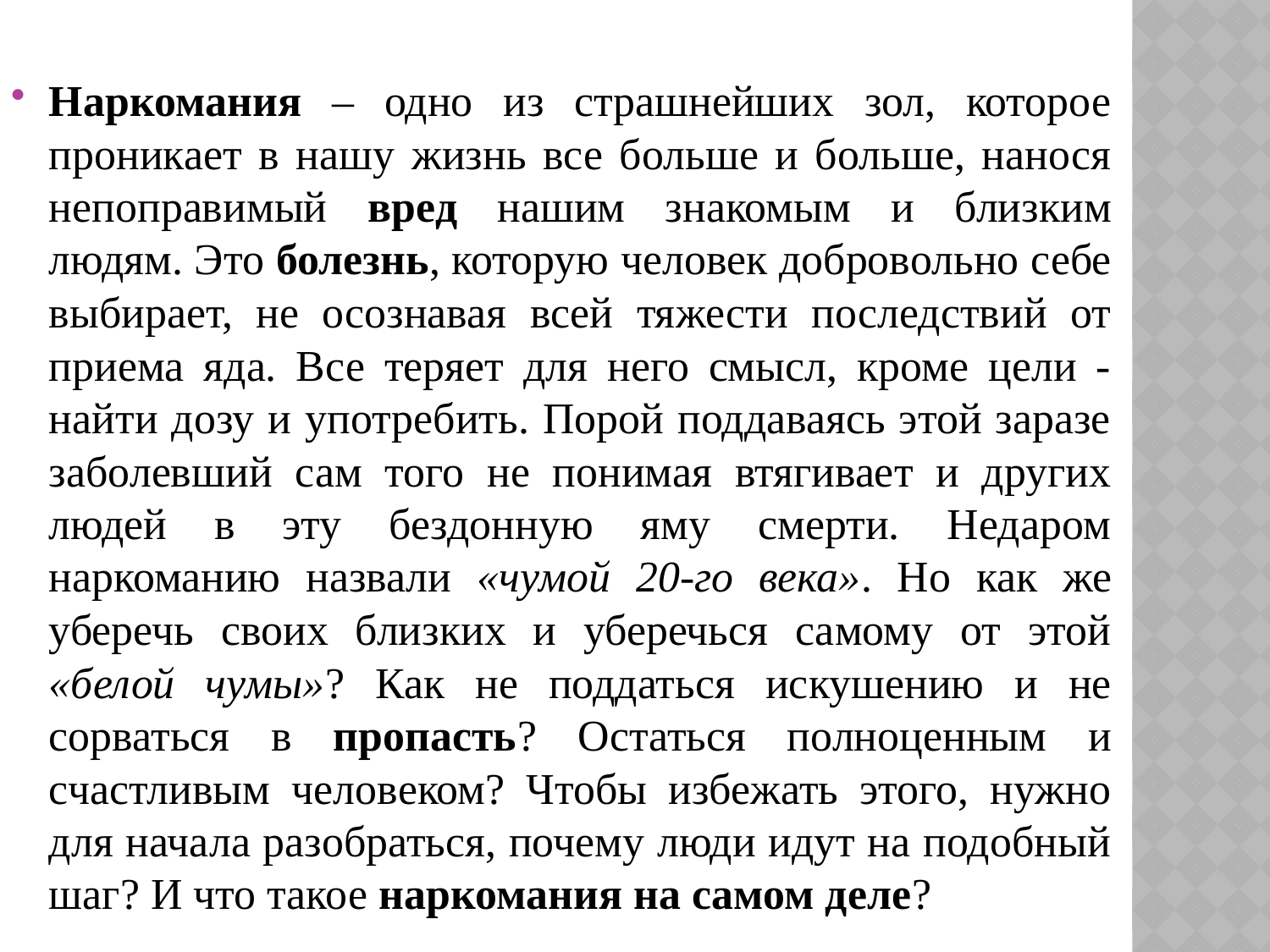

#
Наркомания – одно из страшнейших зол, которое проникает в нашу жизнь все больше и больше, нанося непоправимый вред нашим знакомым и близким людям. Это болезнь, которую человек добровольно себе выбирает, не осознавая всей тяжести последствий от приема яда. Все теряет для него смысл, кроме цели - найти дозу и употребить. Порой поддаваясь этой заразе заболевший сам того не понимая втягивает и других людей в эту бездонную яму смерти. Недаром наркоманию назвали «чумой 20-го века». Но как же уберечь своих близких и уберечься самому от этой «белой чумы»? Как не поддаться искушению и не сорваться в пропасть? Остаться полноценным и счастливым человеком? Чтобы избежать этого, нужно для начала разобраться, почему люди идут на подобный шаг? И что такое наркомания на самом деле?